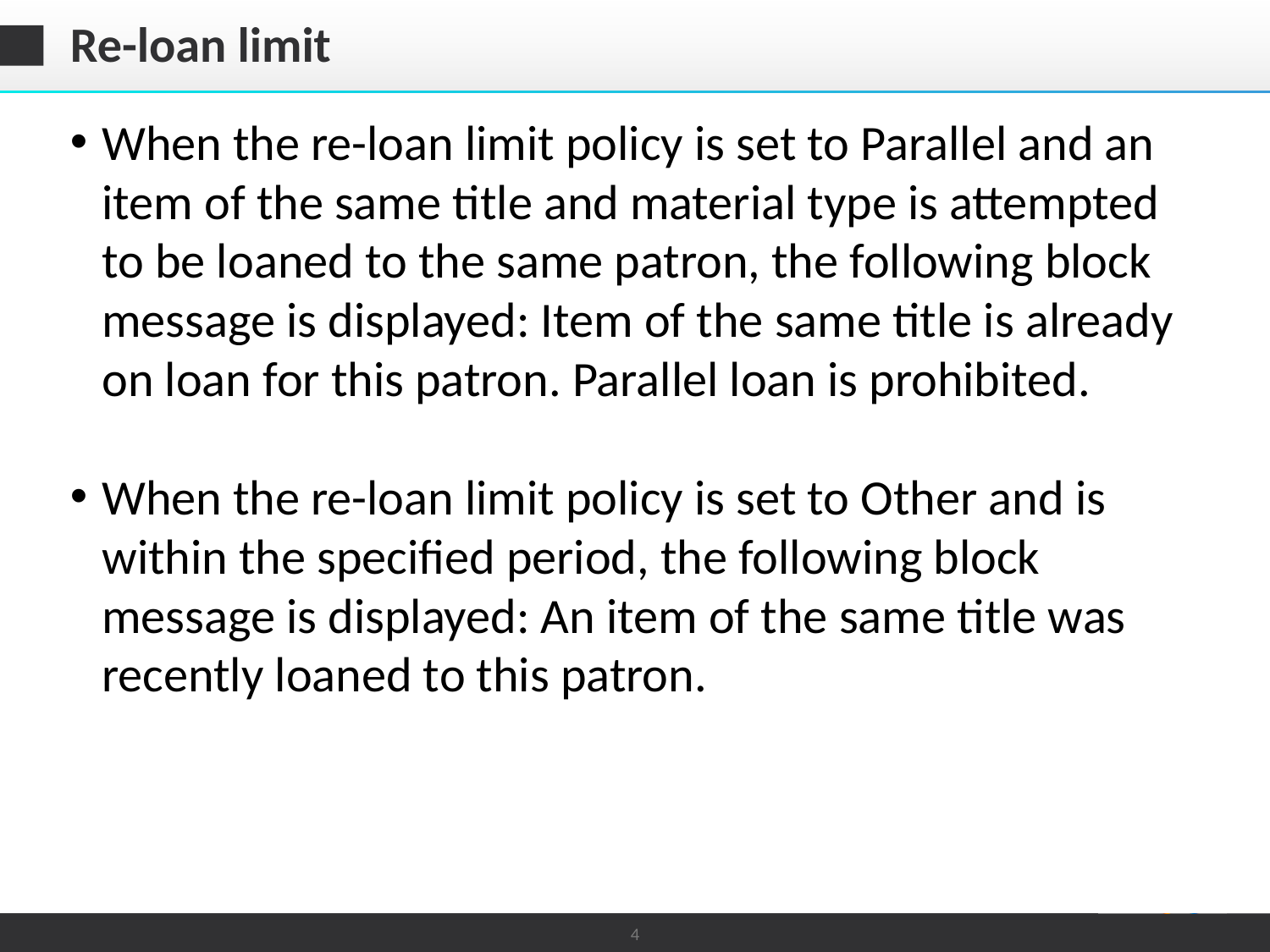

# Re-loan limit
When the re-loan limit policy is set to Parallel and an item of the same title and material type is attempted to be loaned to the same patron, the following block message is displayed: Item of the same title is already on loan for this patron. Parallel loan is prohibited.

When the re-loan limit policy is set to Other and is within the specified period, the following block message is displayed: An item of the same title was recently loaned to this patron.
4